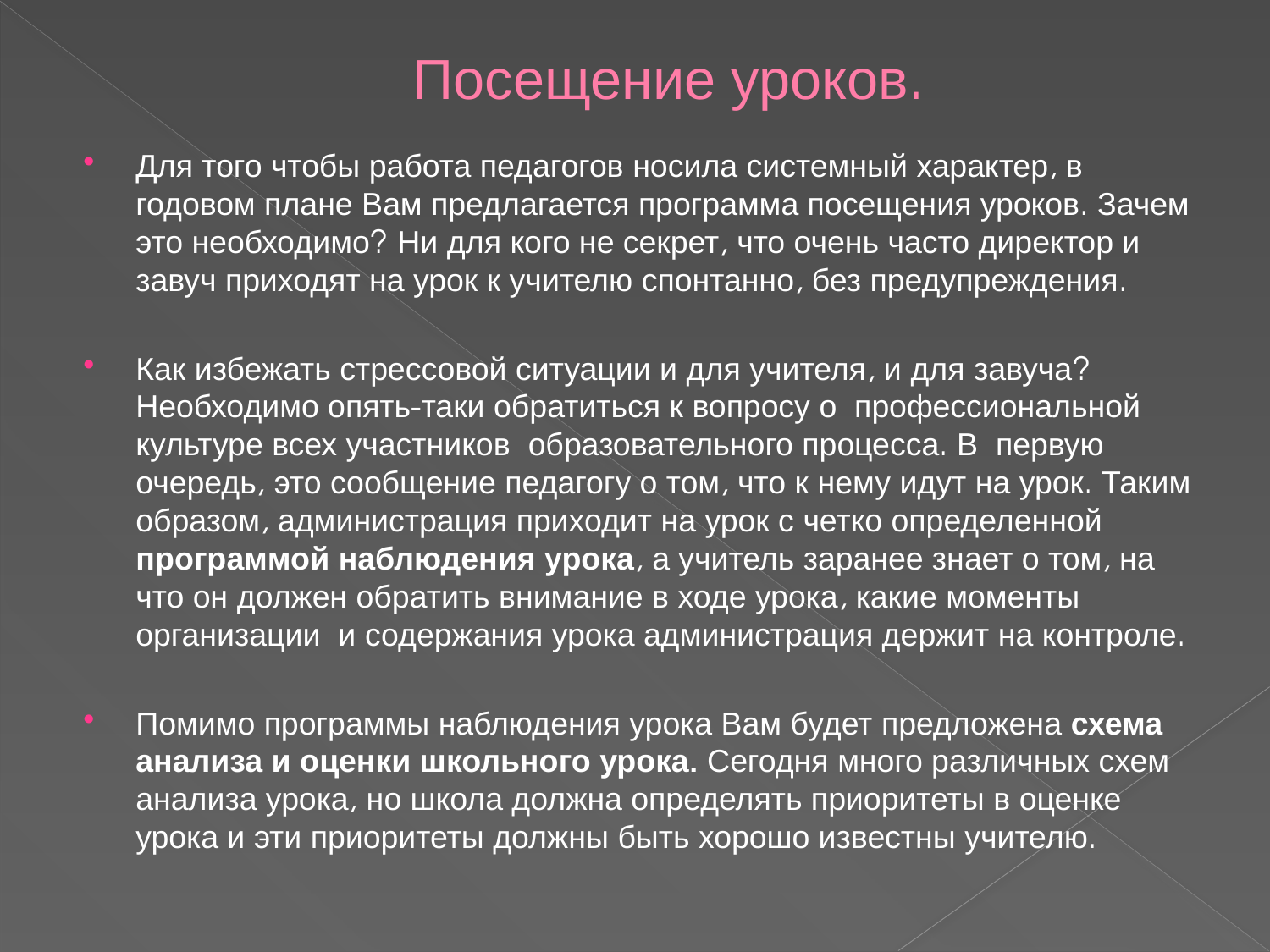

# Посещение уроков.

Для того чтобы работа педагогов носила системный характер, в годовом плане Вам предлагается программа посещения уроков. Зачем это необходимо? Ни для кого не секрет, что очень часто директор и завуч приходят на урок к учителю спонтанно, без предупреждения.

Как избежать стрессовой ситуации и для учителя, и для завуча? Необходимо опять-таки обратиться к вопросу о  профессиональной культуре всех участников  образовательного процесса. В  первую очередь, это сообщение педагогу о том, что к нему идут на урок. Таким образом, администрация приходит на урок с четко определенной программой наблюдения урока, а учитель заранее знает о том, на что он должен обратить внимание в ходе урока, какие моменты организации  и содержания урока администрация держит на контроле.

	Помимо программы наблюдения урока Вам будет предложена схема анализа и оценки школьного урока. Сегодня много различных схем анализа урока, но школа должна определять приоритеты в оценке урока и эти приоритеты должны быть хорошо известны учителю.